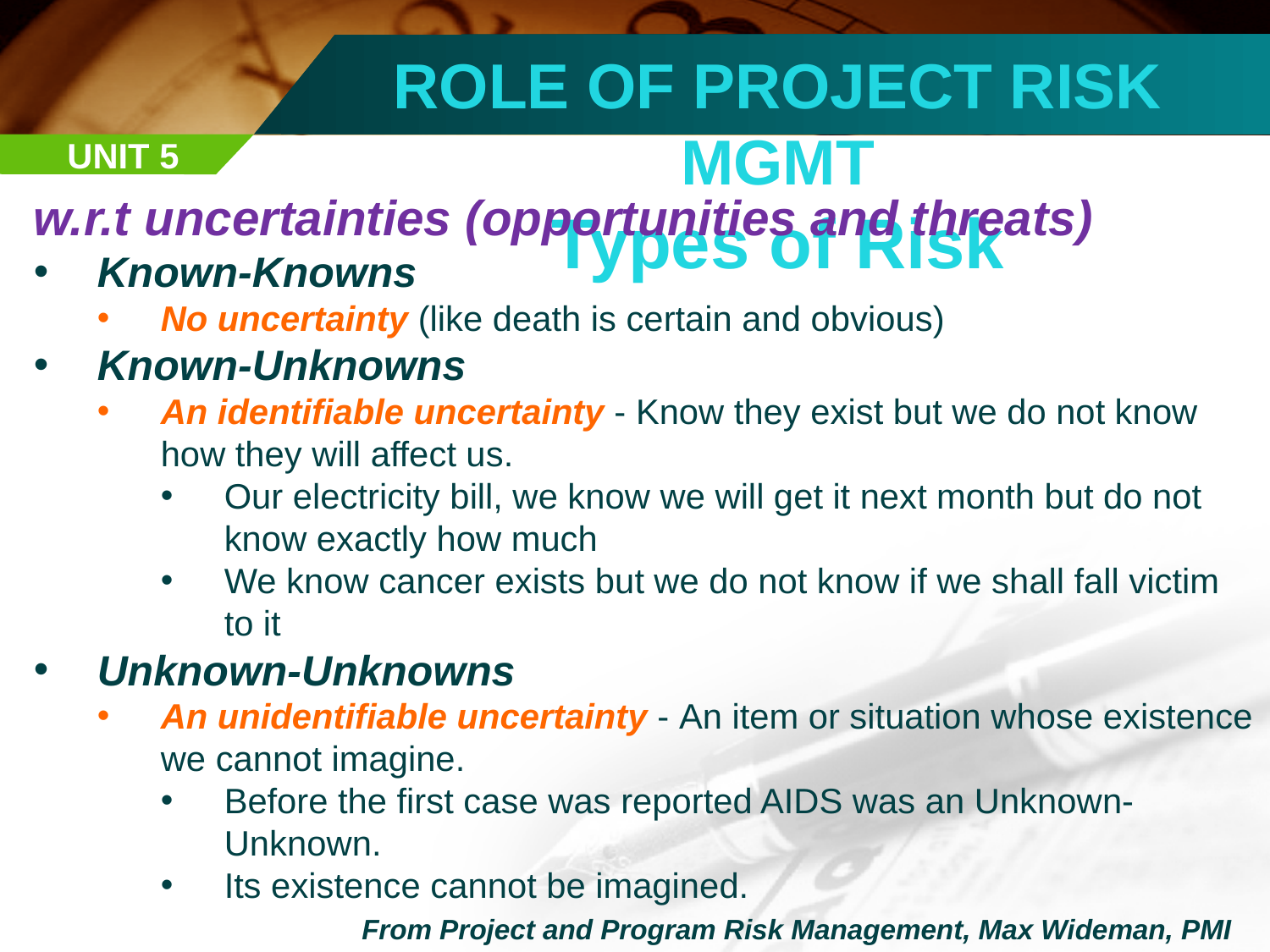

ROLE OF PROJECT RISK MGMT
Types of Risk
UNIT 5
w.r.t uncertainties (opportunities and threats)
Known-Knowns
No uncertainty (like death is certain and obvious)
Known-Unknowns
An identifiable uncertainty - Know they exist but we do not know how they will affect us.
Our electricity bill, we know we will get it next month but do not know exactly how much
We know cancer exists but we do not know if we shall fall victim to it
Unknown-Unknowns
An unidentifiable uncertainty - An item or situation whose existence we cannot imagine.
Before the first case was reported AIDS was an Unknown-Unknown.
Its existence cannot be imagined.
From Project and Program Risk Management, Max Wideman, PMI